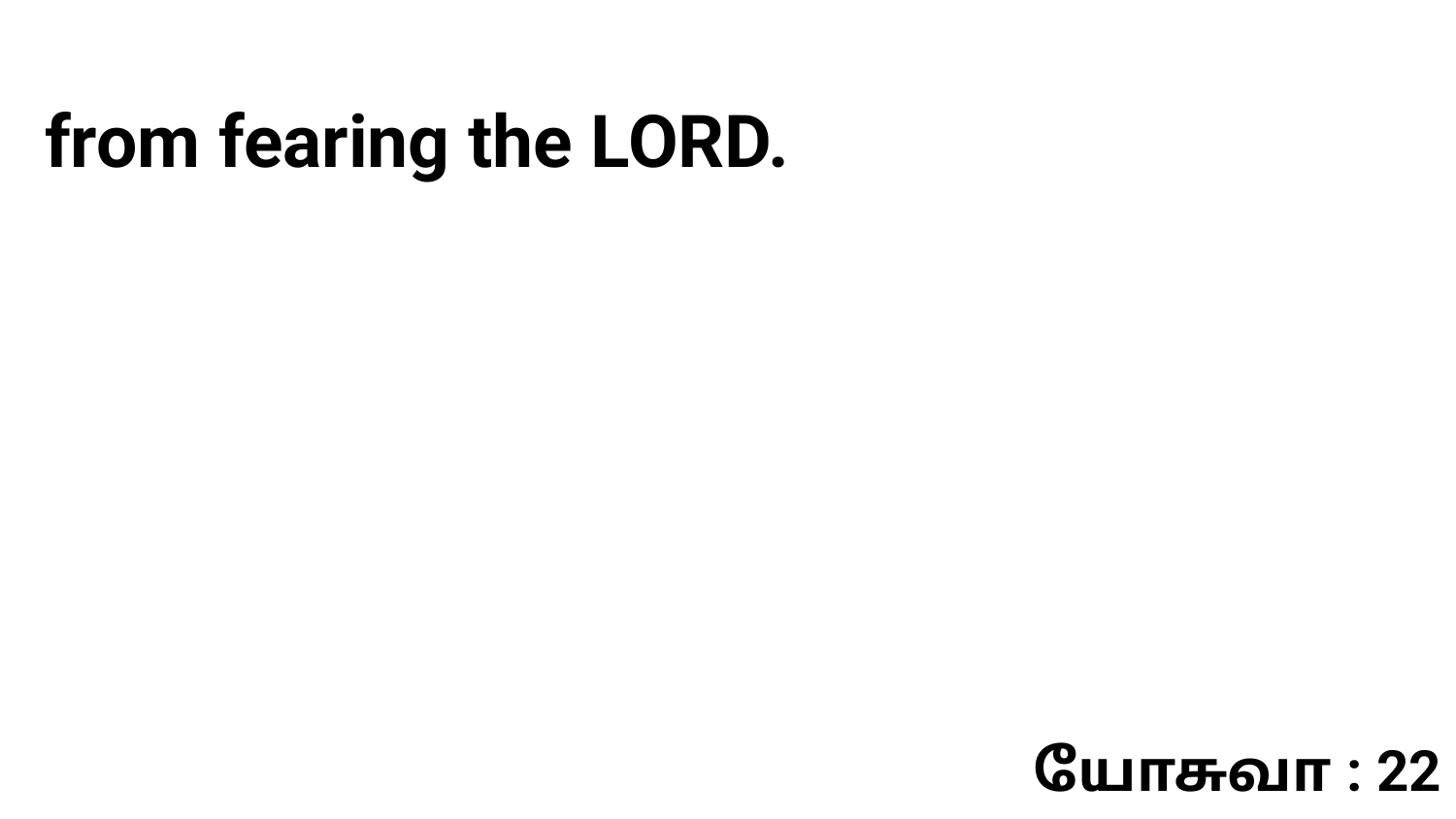

from fearing the LORD.
யோசுவா : 22